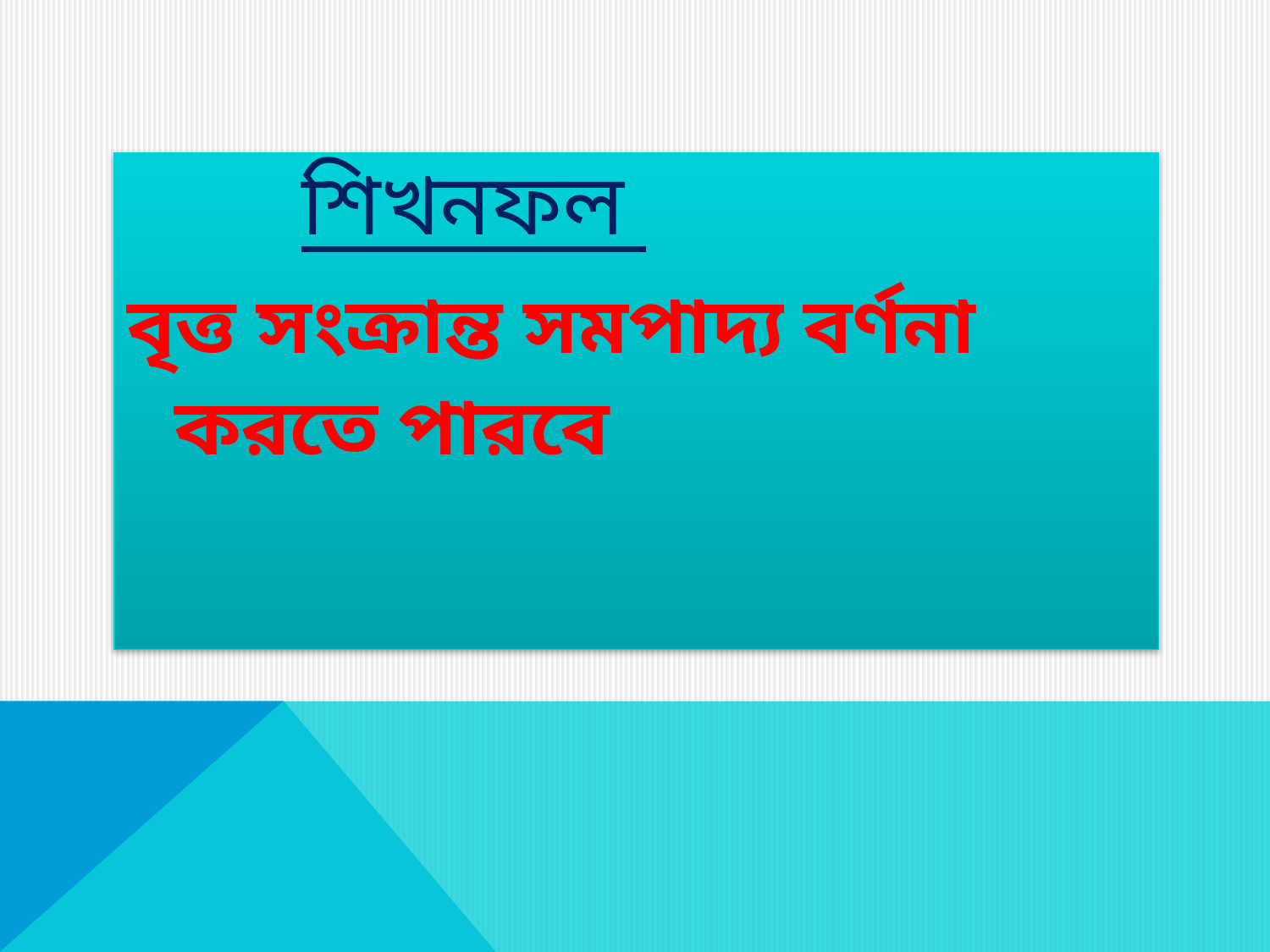

শিখনফল
বৃত্ত সংক্রান্ত সমপাদ্য বর্ণনা করতে পারবে